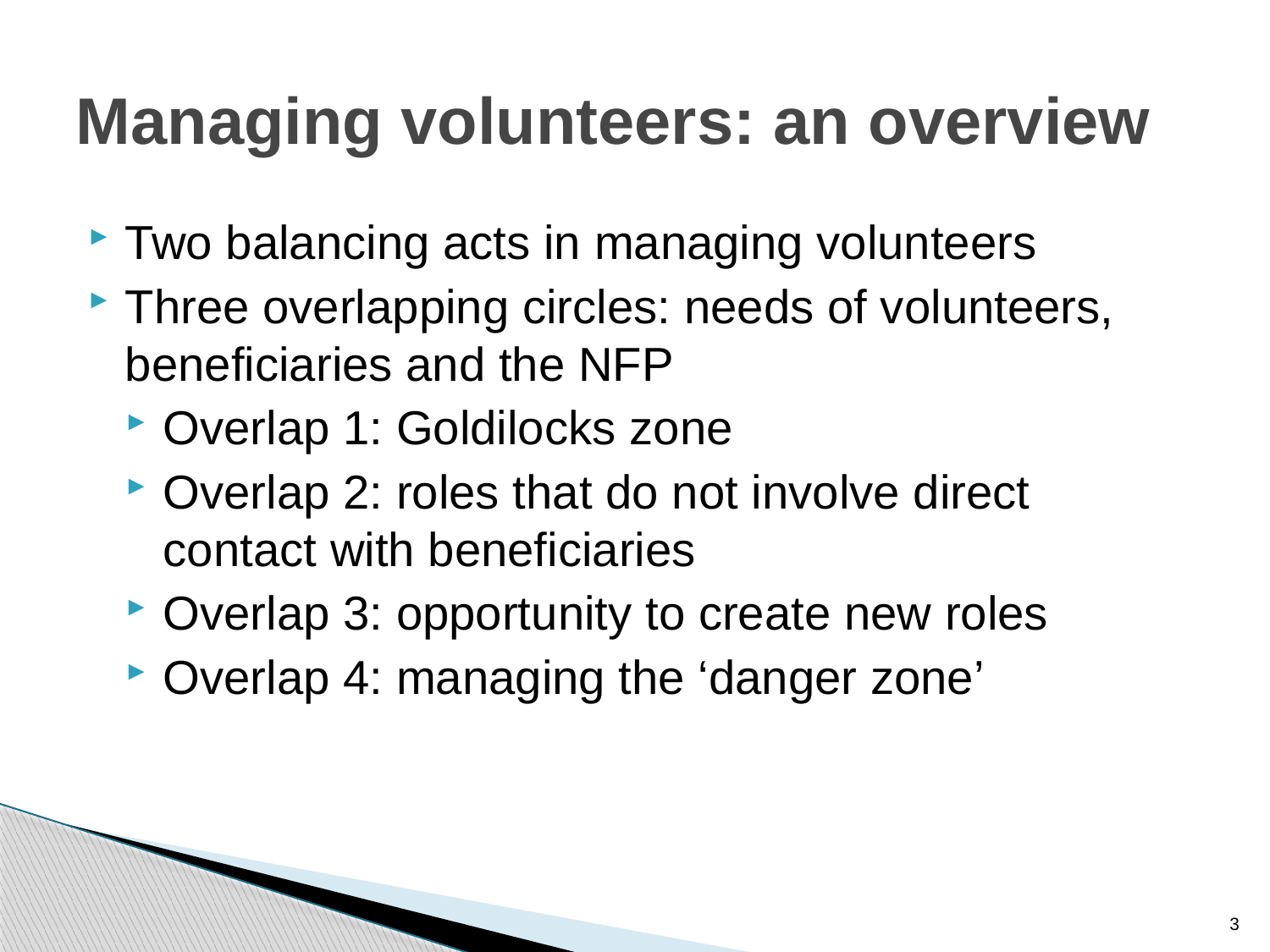

# Managing volunteers: an overview
Two balancing acts in managing volunteers
Three overlapping circles: needs of volunteers, beneficiaries and the NFP
Overlap 1: Goldilocks zone
Overlap 2: roles that do not involve direct contact with beneficiaries
Overlap 3: opportunity to create new roles
Overlap 4: managing the ‘danger zone’
3